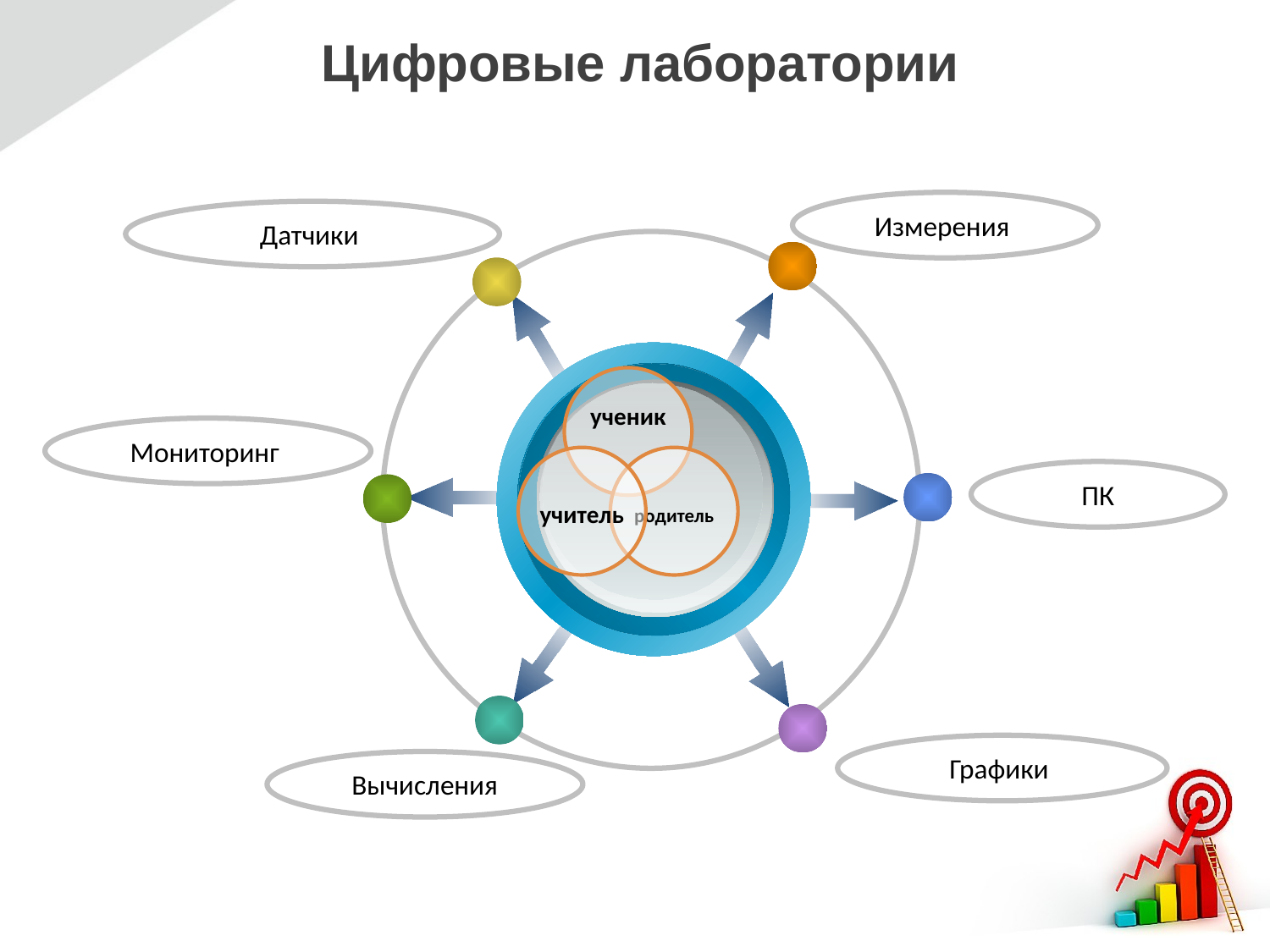

Цифровые лаборатории

Измерения
Датчики

Мониторинг
ПК

Графики
 Вычисления

ученик
родитель
учитель